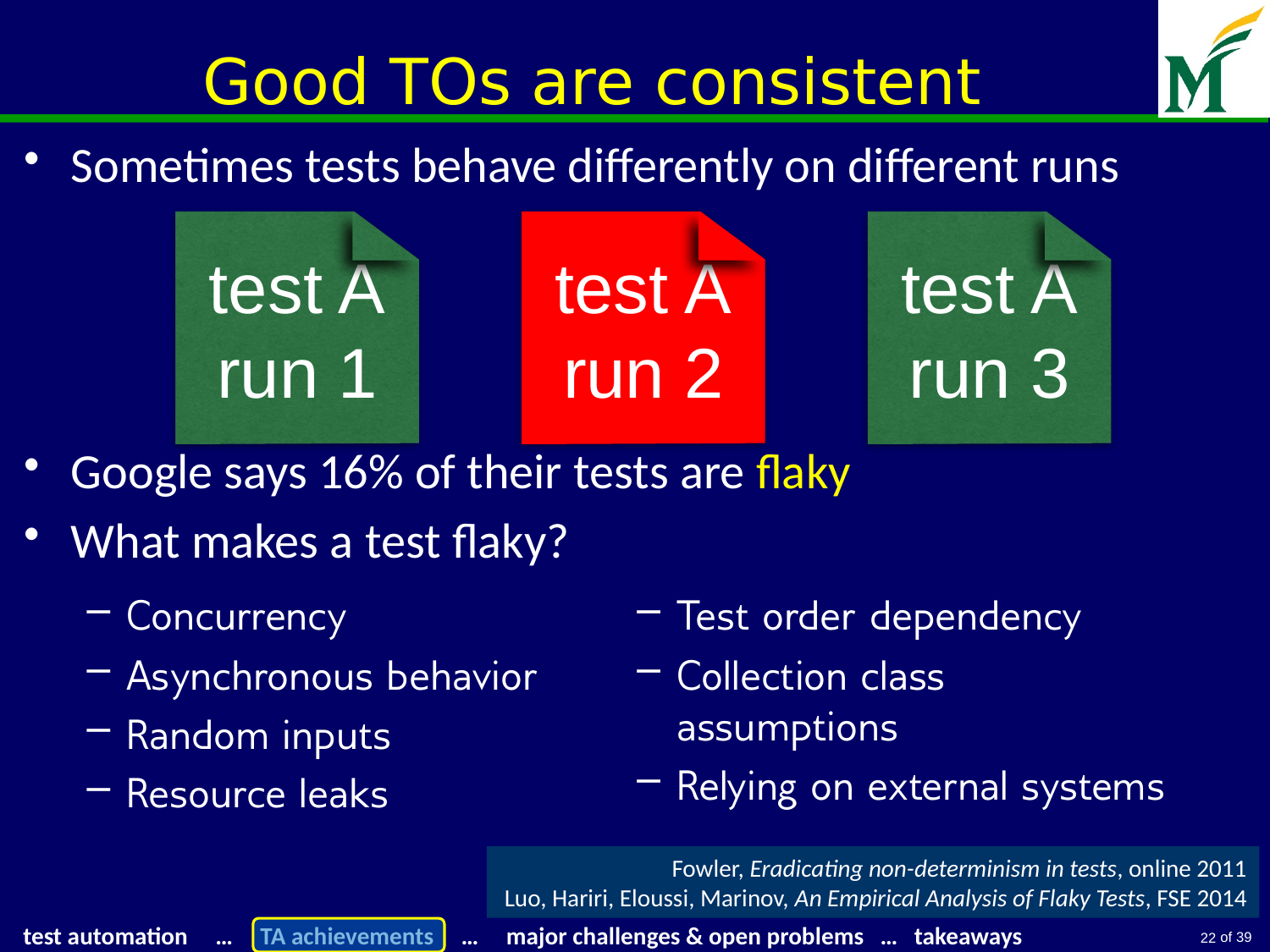

# Good TOs are consistent
Sometimes tests behave differently on different runs

Google says 16% of their tests are flaky
What makes a test flaky?

test A
run 1

test A
run 2

test A
run 3

Concurrency
Asynchronous behavior
Random inputs
Resource leaks
Test order dependency
Collection class assumptions
Relying on external systems
Fowler, Eradicating non-determinism in tests, online 2011
Luo, Hariri, Eloussi, Marinov, An Empirical Analysis of Flaky Tests, FSE 2014

22